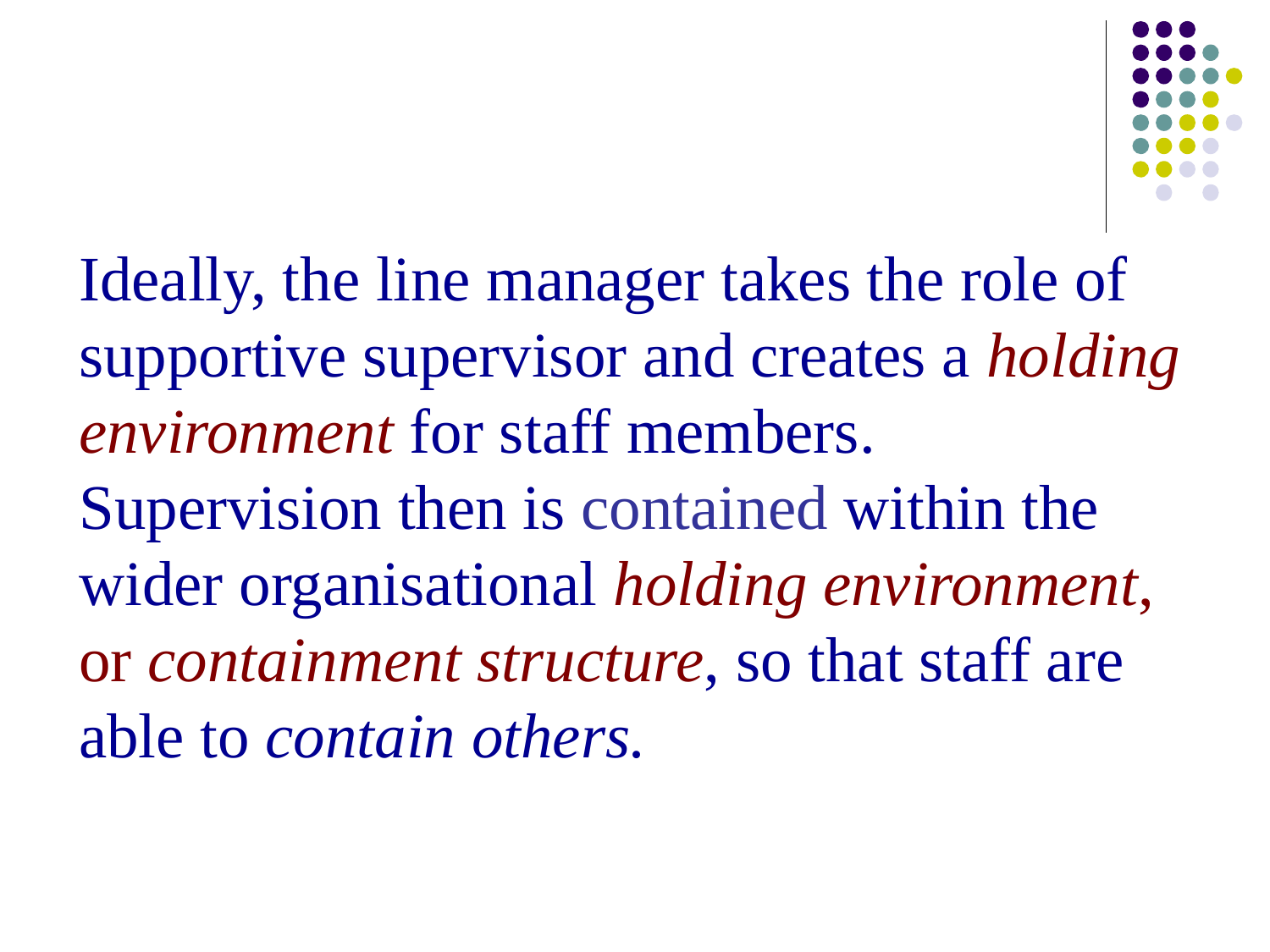

Ideally, the line manager takes the role of supportive supervisor and creates a holding environment for staff members. Supervision then is contained within the wider organisational holding environment, or containment structure, so that staff are able to contain others.
31